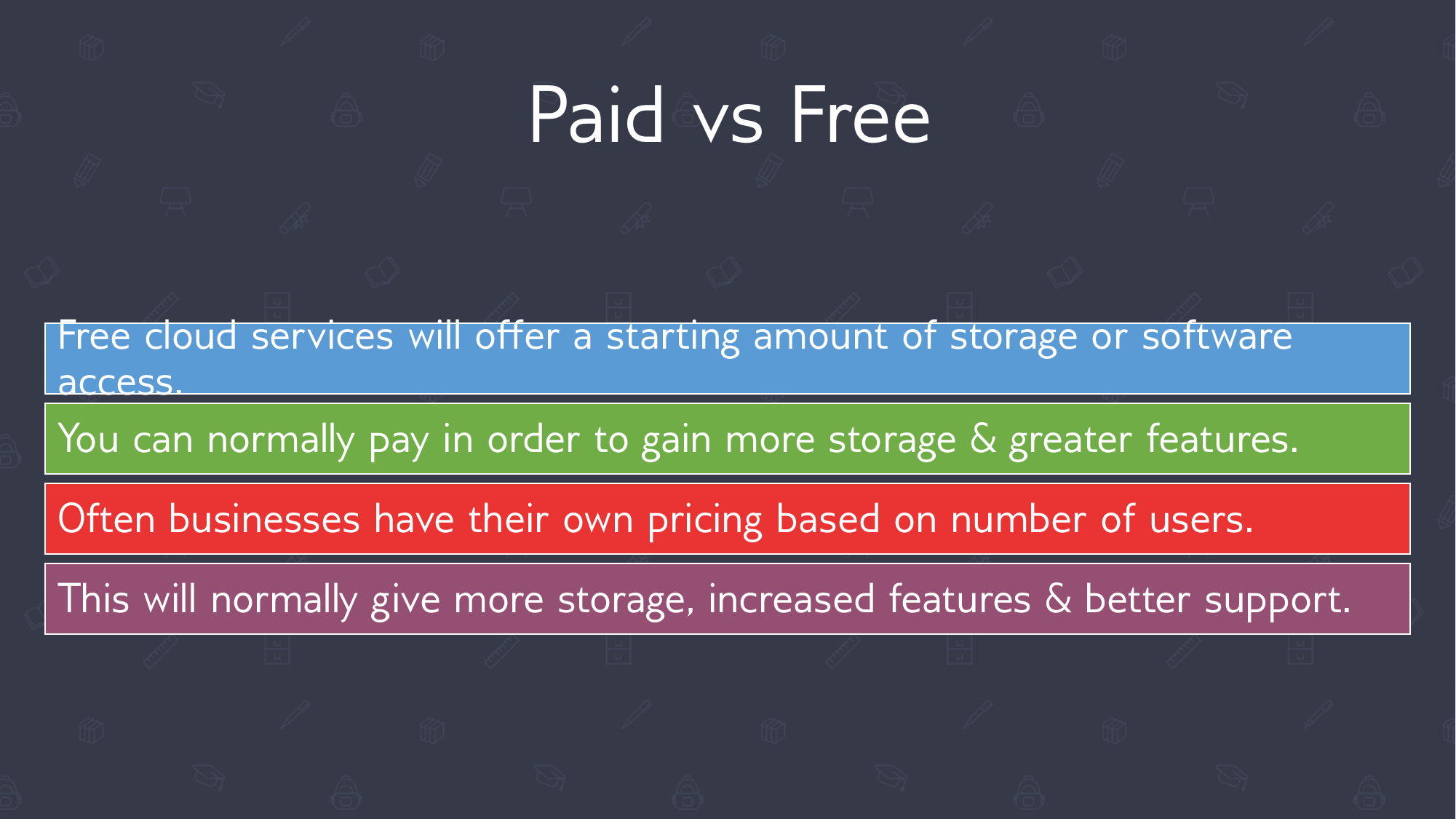

# Paid vs Free
Free cloud services will offer a starting amount of storage or software access.
You can normally pay in order to gain more storage & greater features.
Often businesses have their own pricing based on number of users.
This will normally give more storage, increased features & better support.